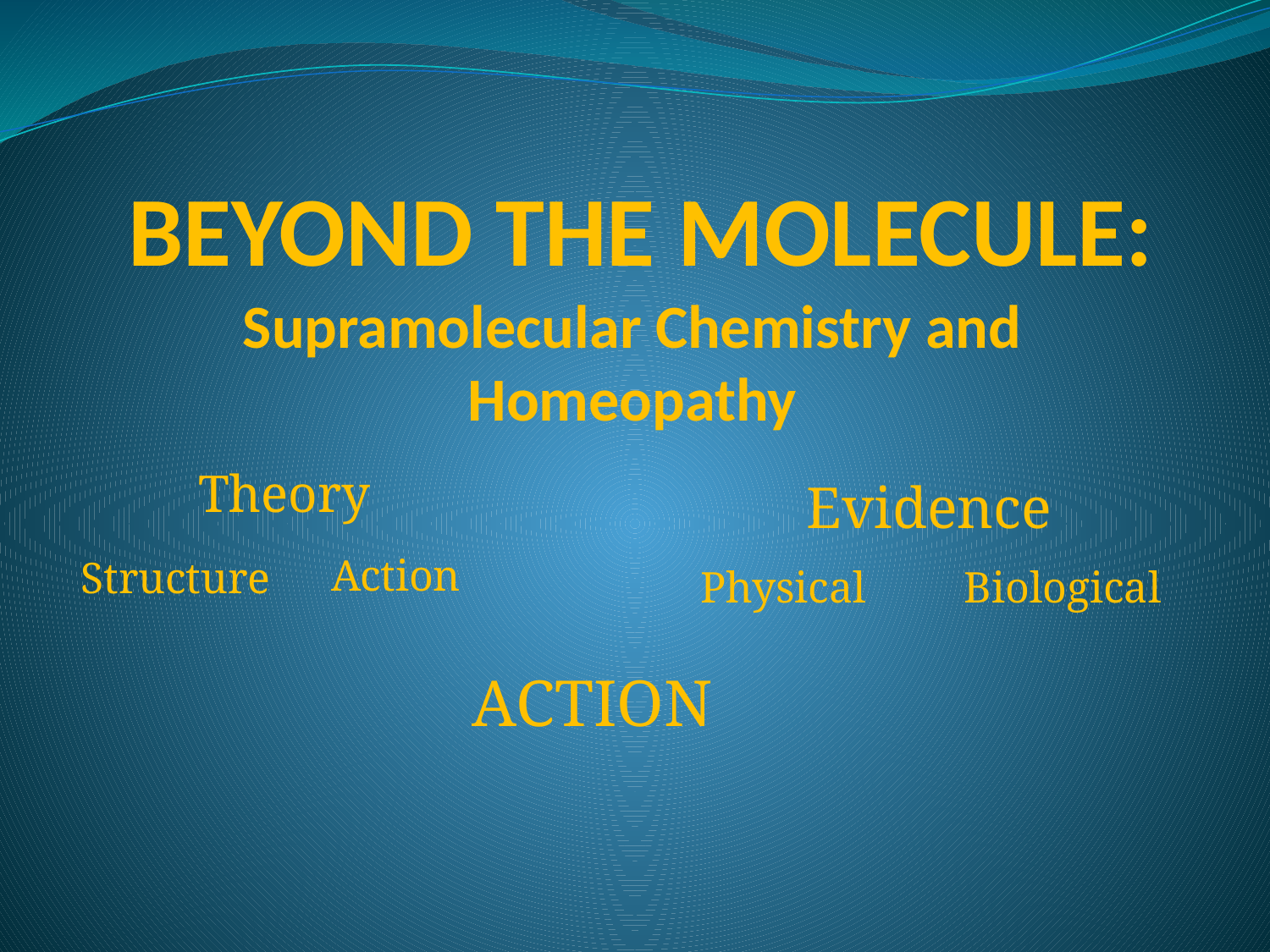

# BEYOND THE MOLECULE:
Supramolecular Chemistry and Homeopathy
Theory

Evidence
Action

Structure

Physical

Biological

ACTION